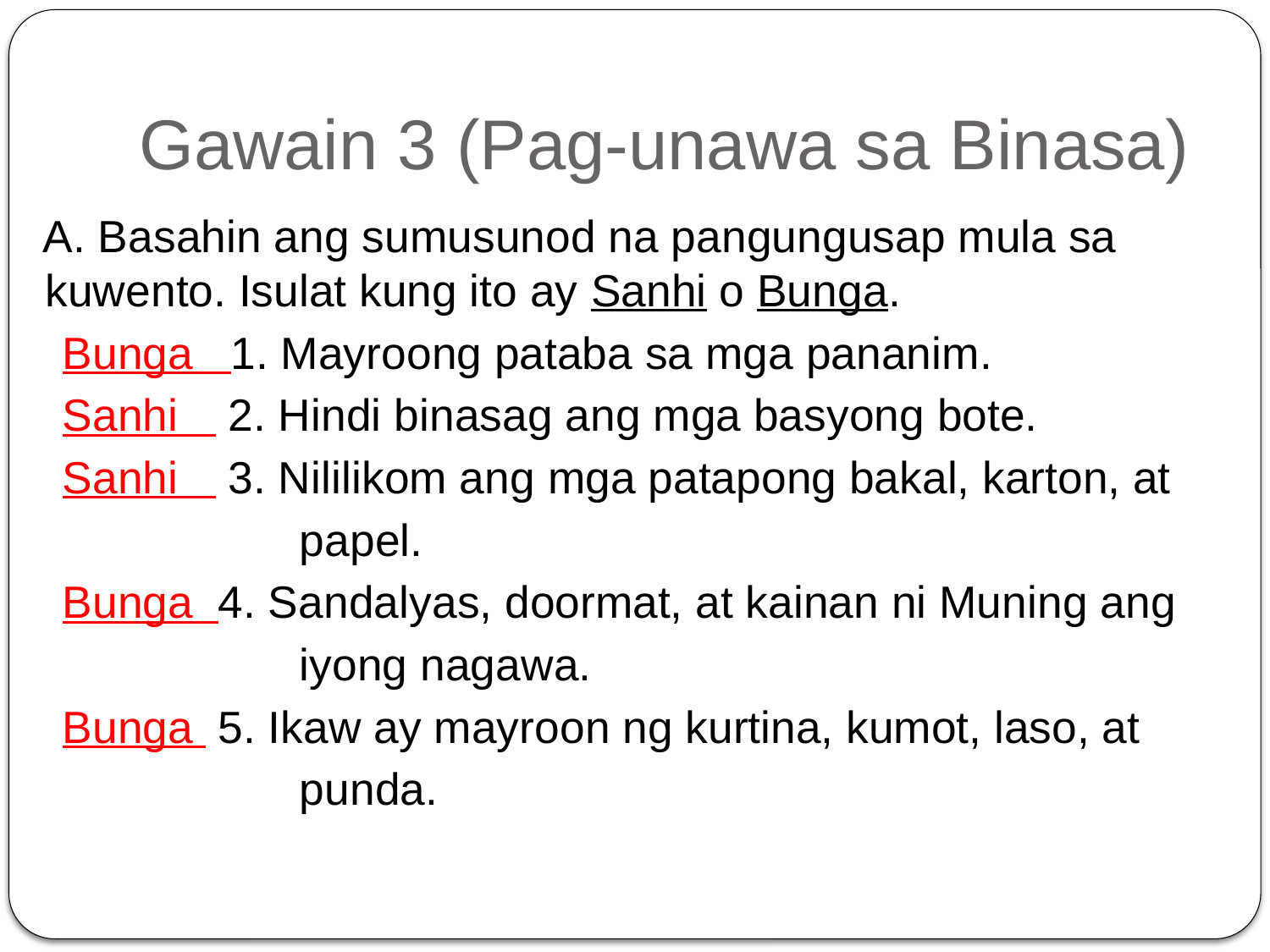

# Gawain 3 (Pag-unawa sa Binasa)
   A. Basahin ang sumusunod na pangungusap mula sa kuwento. Isulat kung ito ay Sanhi o Bunga.
    Bunga   1. Mayroong pataba sa mga pananim.
    Sanhi    2. Hindi binasag ang mga basyong bote.
    Sanhi    3. Nililikom ang mga patapong bakal, karton, at
                       papel.
    Bunga  4. Sandalyas, doormat, at kainan ni Muning ang
                       iyong nagawa.
    Bunga  5. Ikaw ay mayroon ng kurtina, kumot, laso, at
                       punda.